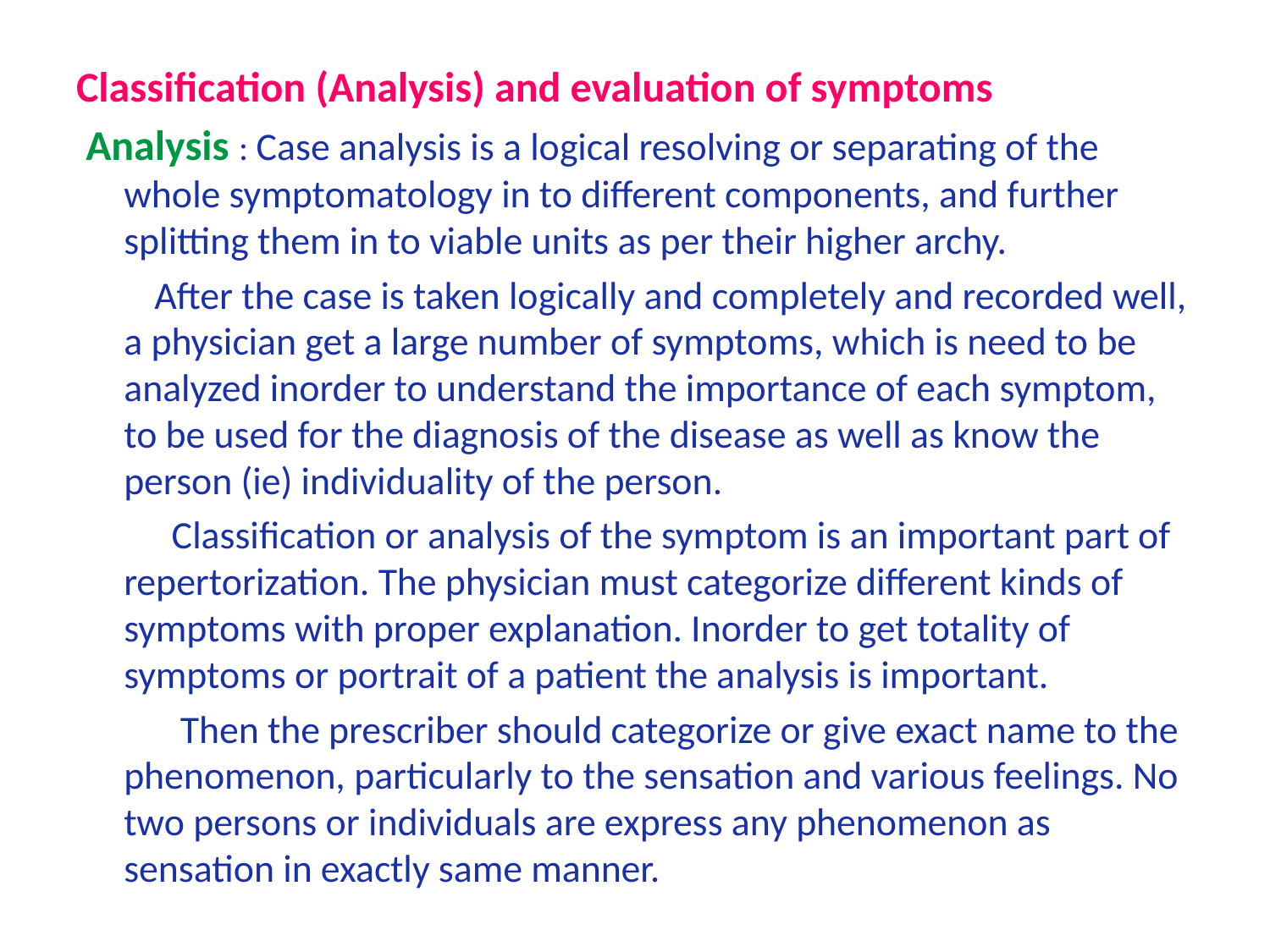

Classification (Analysis) and evaluation of symptoms
 Analysis : Case analysis is a logical resolving or separating of the whole symptomatology in to different components, and further splitting them in to viable units as per their higher archy.
         After the case is taken logically and completely and recorded well, a physician get a large number of symptoms, which is need to be analyzed inorder to understand the importance of each symptom, to be used for the diagnosis of the disease as well as know the person (ie) individuality of the person.
           Classification or analysis of the symptom is an important part of repertorization. The physician must categorize different kinds of symptoms with proper explanation. Inorder to get totality of symptoms or portrait of a patient the analysis is important.
            Then the prescriber should categorize or give exact name to the phenomenon, particularly to the sensation and various feelings. No two persons or individuals are express any phenomenon as sensation in exactly same manner.